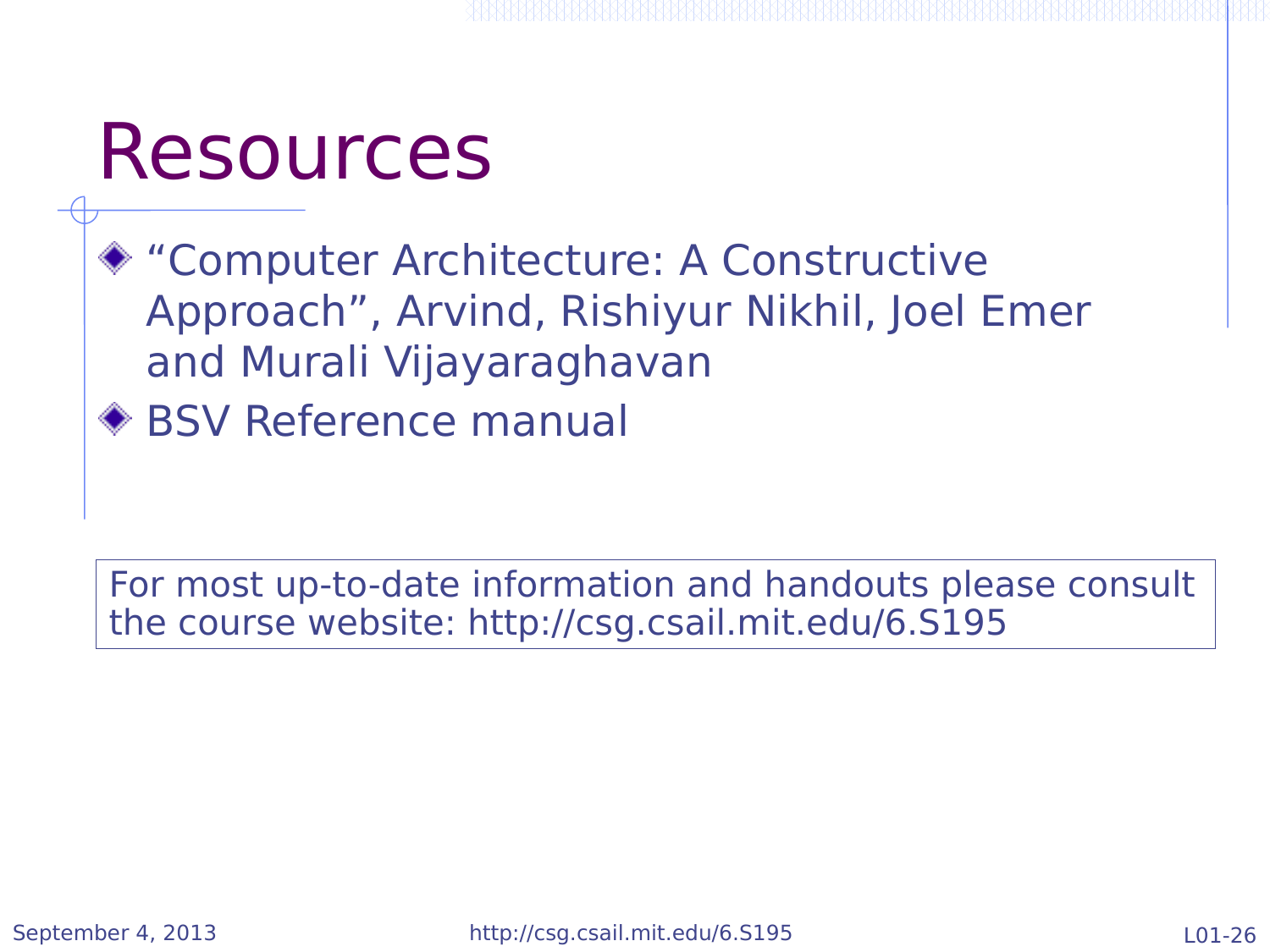

# Resources
“Computer Architecture: A Constructive Approach”, Arvind, Rishiyur Nikhil, Joel Emer and Murali Vijayaraghavan
BSV Reference manual
For most up-to-date information and handouts please consult the course website: http://csg.csail.mit.edu/6.S195
September 4, 2013
http://csg.csail.mit.edu/6.S195
L01-26